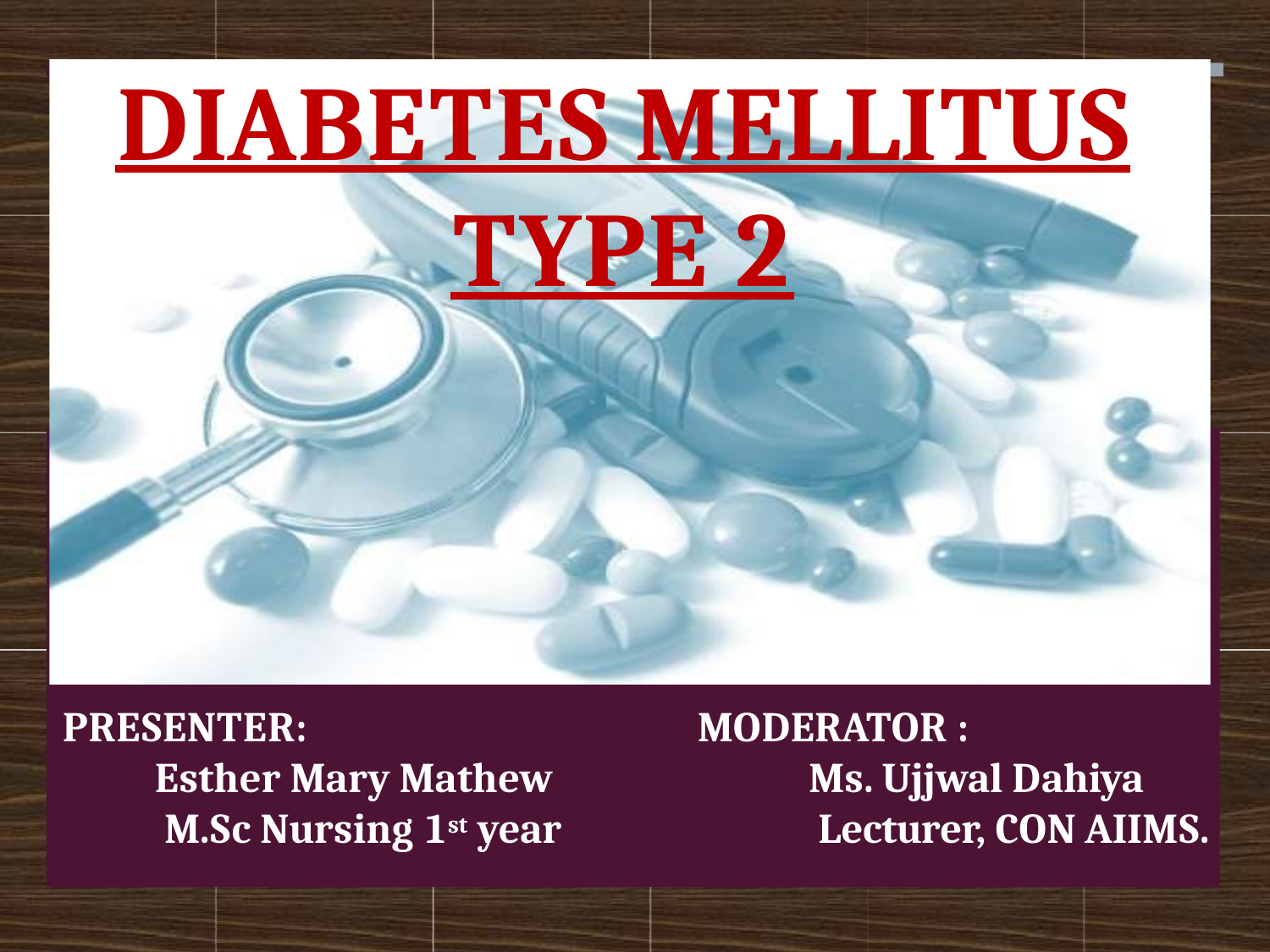

# DIABETES MELLITUS

TYPE 2

PRESENTER:
Esther Mary Mathew  M.Sc Nursing 1st year
MODERATOR :
Ms. Ujjwal Dahiya  Lecturer, CON AIIMS.